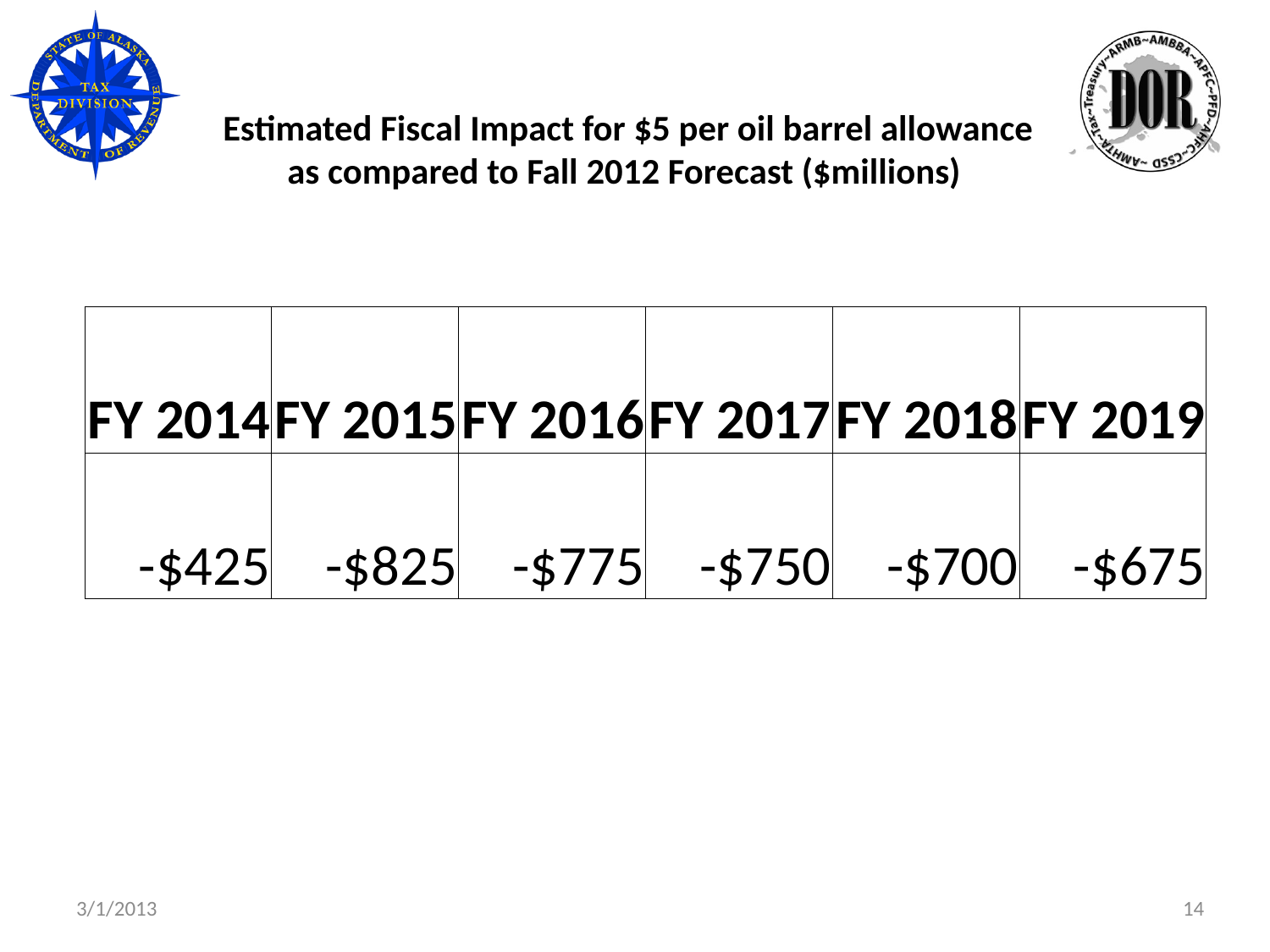

# Estimated Fiscal Impact for $5 per oil barrel allowance as compared to Fall 2012 Forecast ($millions)
| FY 2014 | FY 2015 | FY 2016 | FY 2017 | FY 2018 | FY 2019 |
| --- | --- | --- | --- | --- | --- |
| -$425 | -$825 | -$775 | -$750 | -$700 | -$675 |
14
3/1/2013